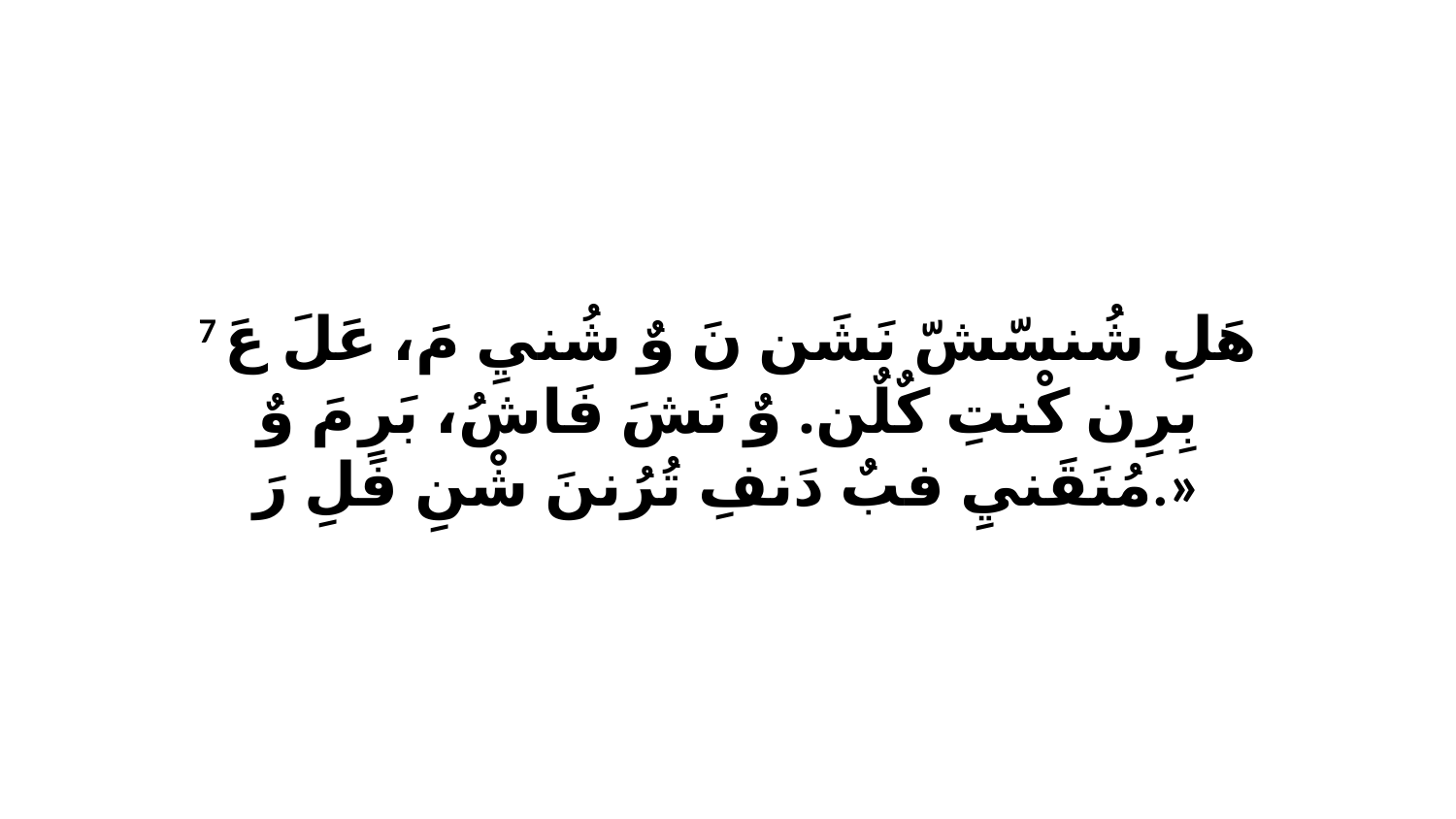

7 هَلِ شُنسّشّ نَشَن نَ وٌ شُنيِ مَ، عَلَ عَ بِرِن كْنتِ كٌلٌن. وٌ نَشَ فَاشُ، بَرِ مَ وٌ مُنَقَنيِ فبٌ دَنفِ تُرُننَ شْنِ فَلِ رَ.»